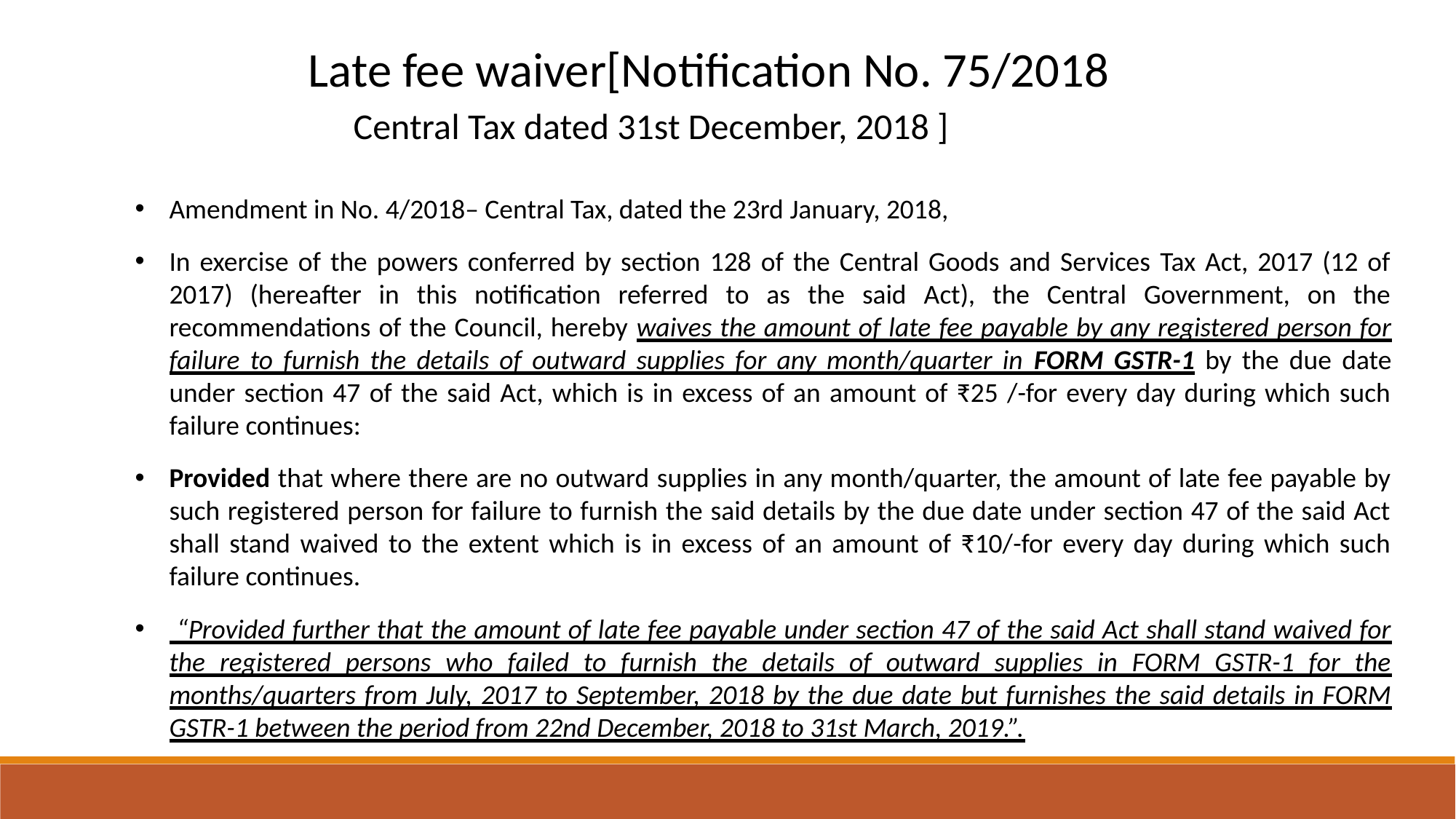

Late fee waiver[Notification No. 75/2018
			Central Tax dated 31st December, 2018 ]

Amendment in No. 4/2018– Central Tax, dated the 23rd January, 2018,

In exercise of the powers conferred by section 128 of the Central Goods and Services Tax Act, 2017 (12 of 2017) (hereafter in this notification referred to as the said Act), the Central Government, on the recommendations of the Council, hereby waives the amount of late fee payable by any registered person for failure to furnish the details of outward supplies for any month/quarter in FORM GSTR-1 by the due date under section 47 of the said Act, which is in excess of an amount of ₹25 /-for every day during which such failure continues:

Provided that where there are no outward supplies in any month/quarter, the amount of late fee payable by such registered person for failure to furnish the said details by the due date under section 47 of the said Act shall stand waived to the extent which is in excess of an amount of ₹10/-for every day during which such failure continues.

 “Provided further that the amount of late fee payable under section 47 of the said Act shall stand waived for the registered persons who failed to furnish the details of outward supplies in FORM GSTR-1 for the months/quarters from July, 2017 to September, 2018 by the due date but furnishes the said details in FORM GSTR-1 between the period from 22nd December, 2018 to 31st March, 2019.”.